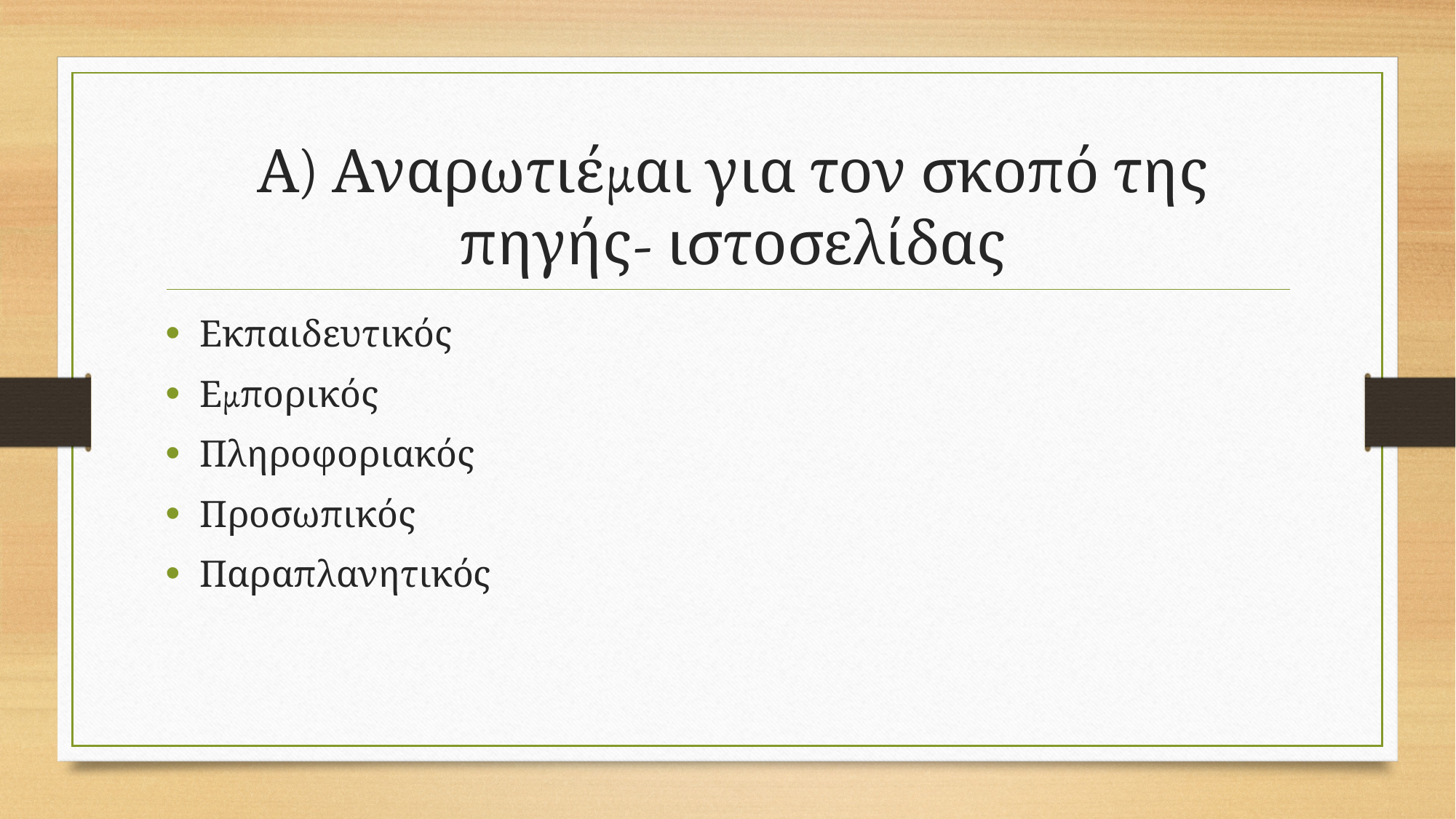

# Α) Αναρωτιέμαι για τον σκοπό της πηγής- ιστοσελίδας

Εκπαιδευτικός
Εμπορικός
Πληροφοριακός
Προσωπικός
Παραπλανητικός